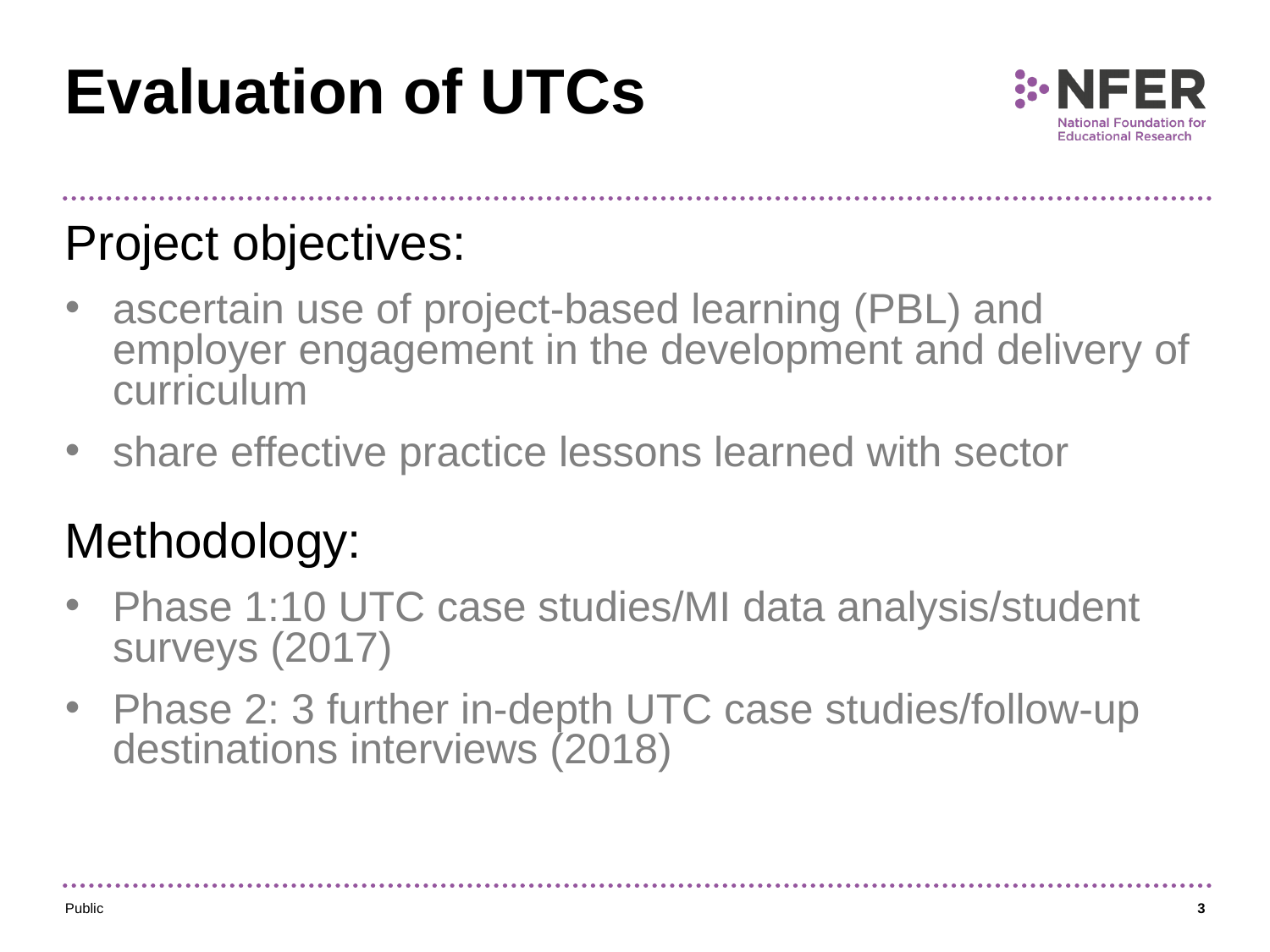

# Evaluation of UTCs
Project objectives:
ascertain use of project-based learning (PBL) and employer engagement in the development and delivery of curriculum
share effective practice lessons learned with sector
Methodology:
Phase 1:10 UTC case studies/MI data analysis/student surveys (2017)
Phase 2: 3 further in-depth UTC case studies/follow-up destinations interviews (2018)

Public
3